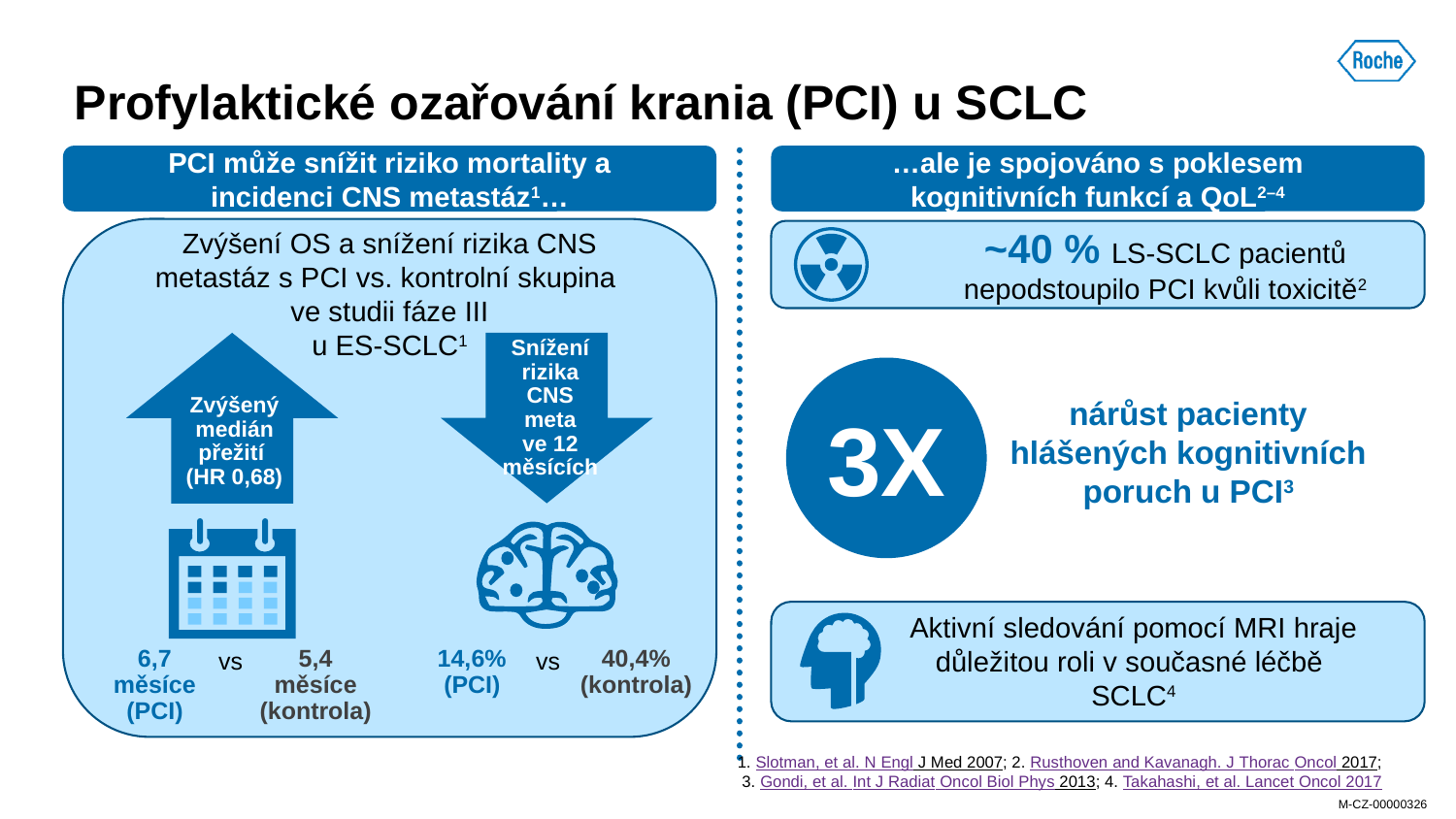

# Profylaktické ozařování krania (PCI) u SCLC
PCI může snížit riziko mortality a
incidenci CNS metastáz1…
…ale je spojováno s poklesem
kognitivních funkcí a QoL2–4
~40 % LS-SCLC pacientů nepodstoupilo PCI kvůli toxicitě2

3X
nárůst pacienty hlášených kognitivních poruch u PCI3

Aktivní sledování pomocí MRI hraje důležitou roli v současné léčbě
SCLC4

Zvýšení OS a snížení rizika CNS
metastáz s PCI vs. kontrolní skupina
ve studii fáze III
u ES-SCLC1

Snížení rizika CNS meta
ve 12 měsících

Zvýšený medián přežití
(HR 0,68)

14,6%
(PCI)
vs
vs
6,7 měsíce
(PCI)
5,4 měsíce
(kontrola)
40,4%
(kontrola)
1. Slotman, et al. N Engl J Med 2007; 2. Rusthoven and Kavanagh. J Thorac Oncol 2017;
3. Gondi, et al. Int J Radiat Oncol Biol Phys 2013; 4. Takahashi, et al. Lancet Oncol 2017